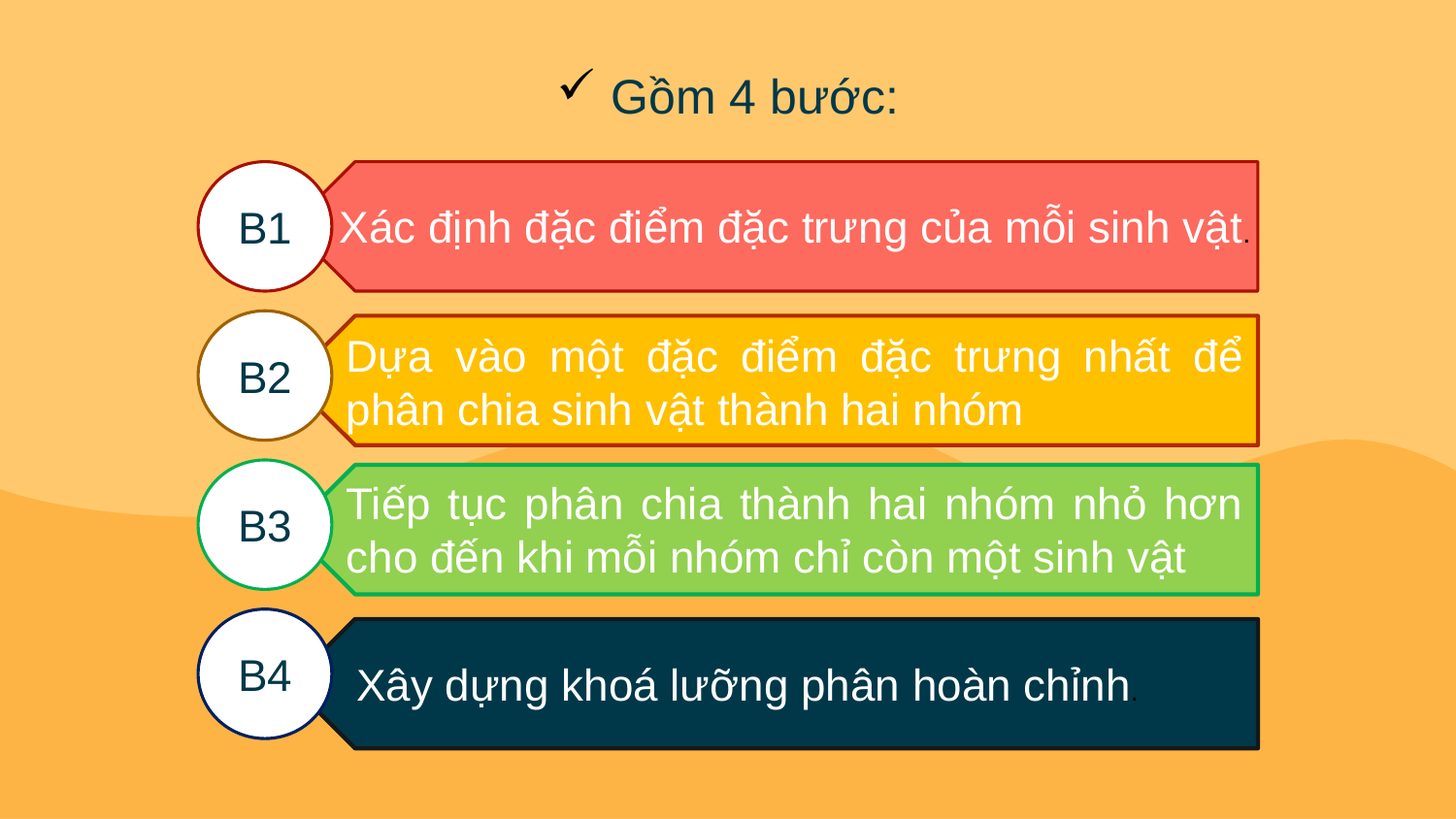

Gồm 4 bước:
B1

Xác định đặc điểm đặc trưng của mỗi sinh vật.
B2

Dựa vào một đặc điểm đặc trưng nhất để phân chia sinh vật thành hai nhóm
B3

Tiếp tục phân chia thành hai nhóm nhỏ hơn cho đến khi mỗi nhóm chỉ còn một sinh vật
B4

Xây dựng khoá lưỡng phân hoàn chỉnh.